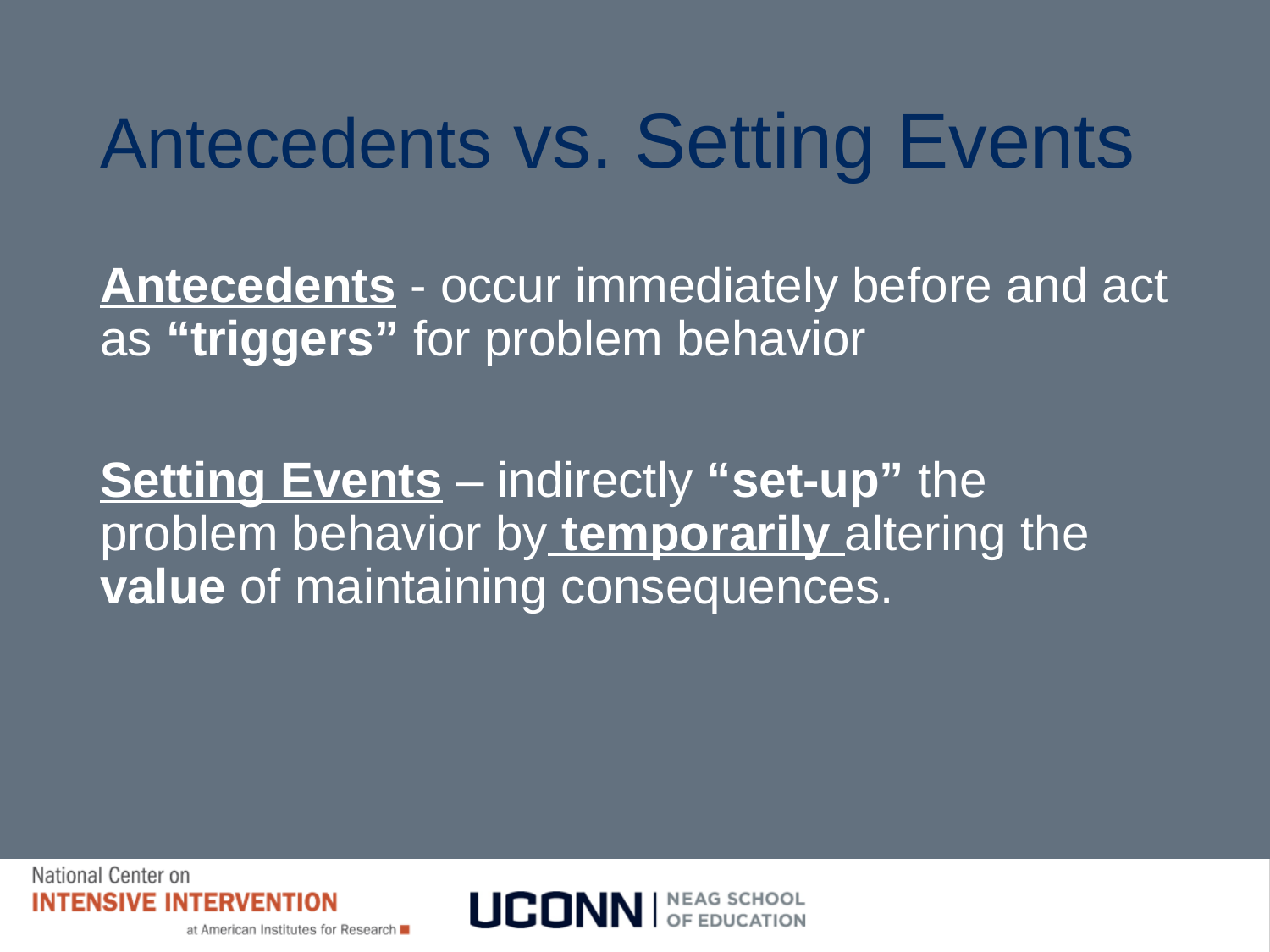

# Antecedents vs. Setting Events
Antecedents - occur immediately before and act as “triggers” for problem behavior

Setting Events – indirectly “set-up” the problem behavior by temporarily altering the value of maintaining consequences.